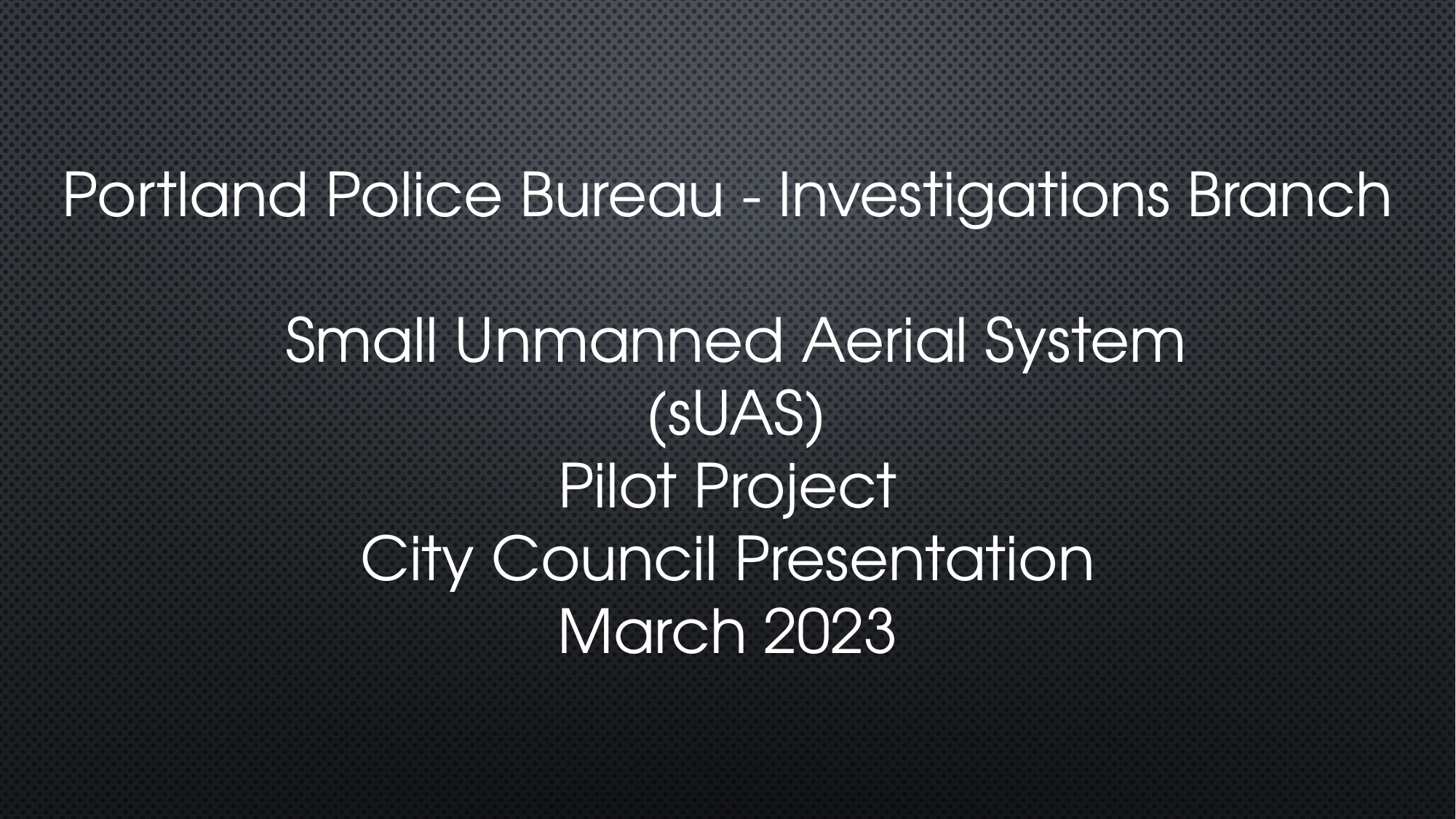

Portland Police Bureau - Investigations Branch
 Small Unmanned Aerial System
 (sUAS)
Pilot Project
City Council Presentation
March 2023